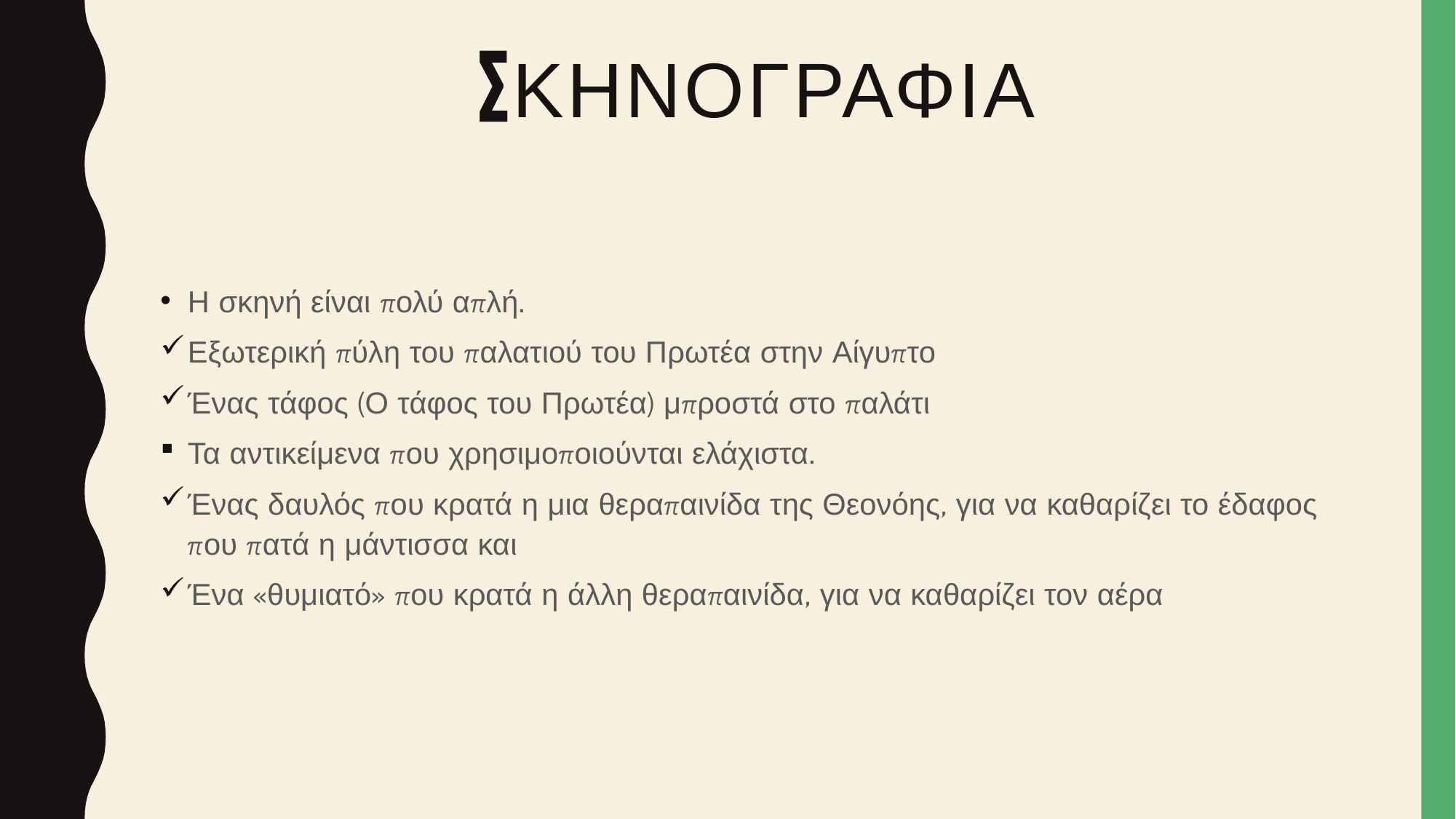

# σκηνογραφια
Η σκηνή είναι πολύ απλή.
Εξωτερική πύλη του παλατιού του Πρωτέα στην Αίγυπτο
Ένας τάφος (Ο τάφος του Πρωτέα) μπροστά στο παλάτι
Τα αντικείμενα που χρησιμοποιούνται ελάχιστα.
Ένας δαυλός που κρατά η μια θεραπαινίδα της Θεονόης, για να καθαρίζει το έδαφος που πατά η μάντισσα και
Ένα «θυμιατό» που κρατά η άλλη θεραπαινίδα, για να καθαρίζει τον αέρα